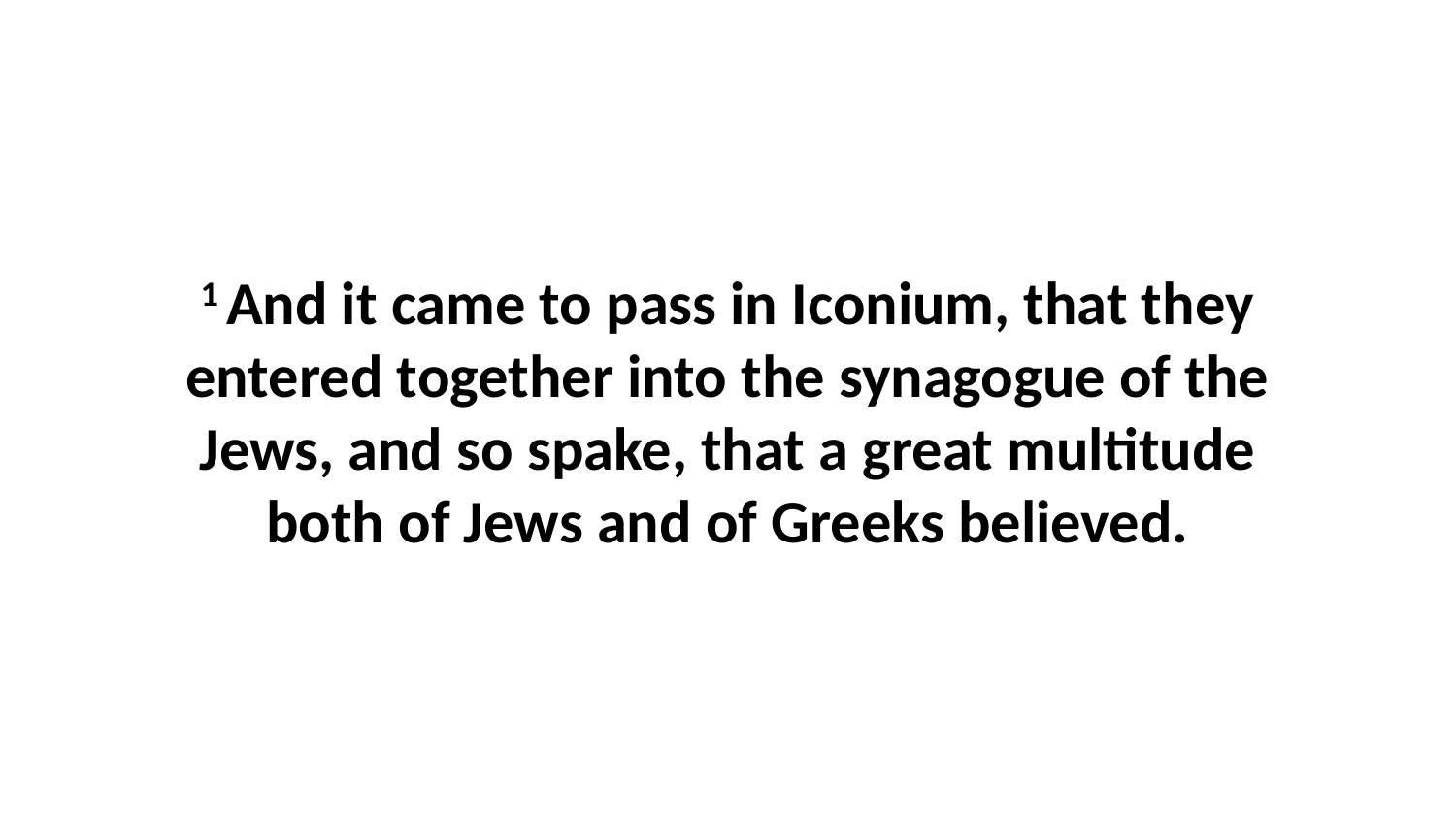

1 And it came to pass in Iconium, that they entered together into the synagogue of the Jews, and so spake, that a great multitude both of Jews and of Greeks believed.